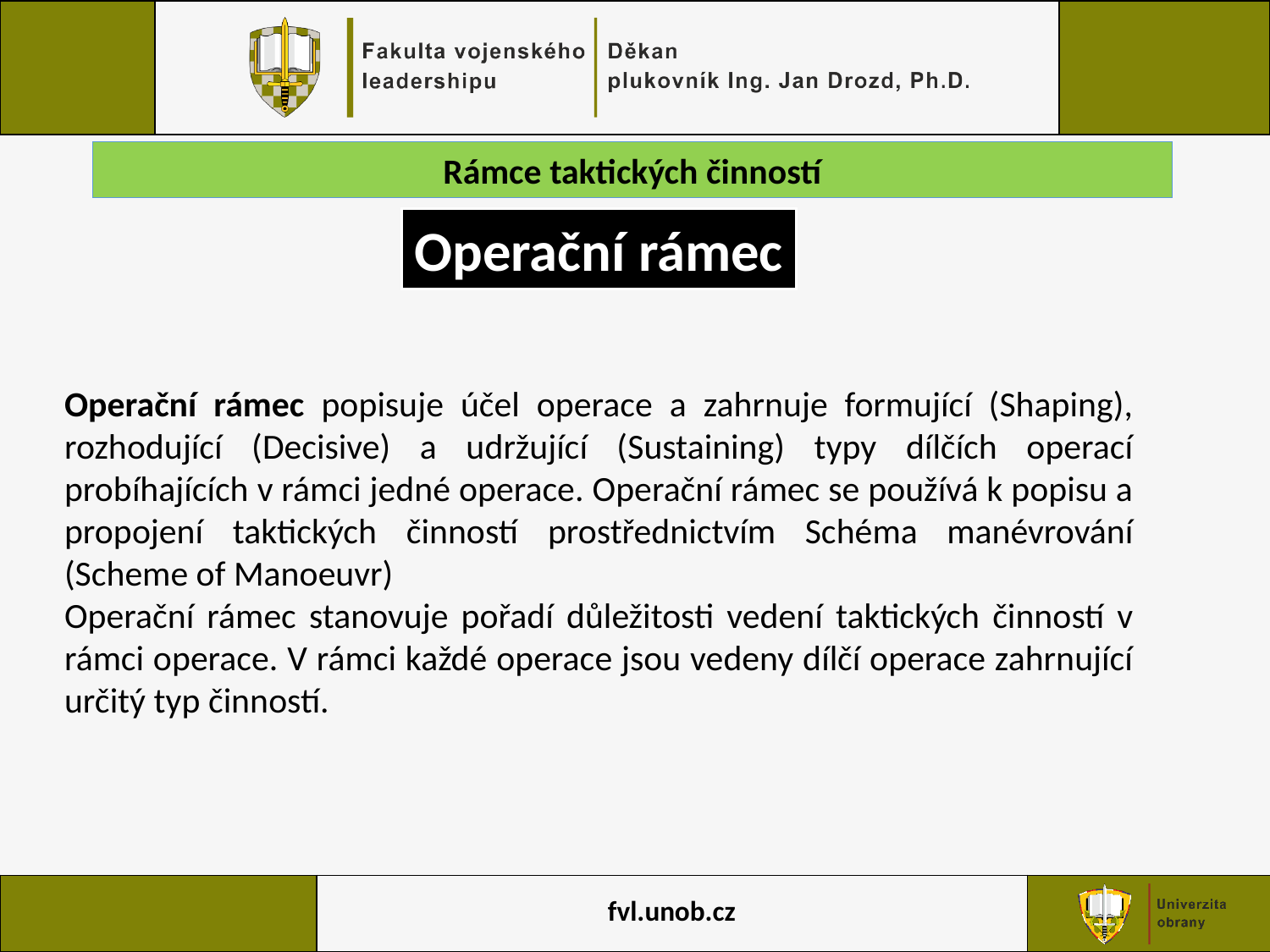

Rámce taktických činností
Operační rámec
Operační rámec popisuje účel operace a zahrnuje formující (Shaping), rozhodující (Decisive) a udržující (Sustaining) typy dílčích operací probíhajících v rámci jedné operace. Operační rámec se používá k popisu a propojení taktických činností prostřednictvím Schéma manévrování (Scheme of Manoeuvr)
Operační rámec stanovuje pořadí důležitosti vedení taktických činností v rámci operace. V rámci každé operace jsou vedeny dílčí operace zahrnující určitý typ činností.